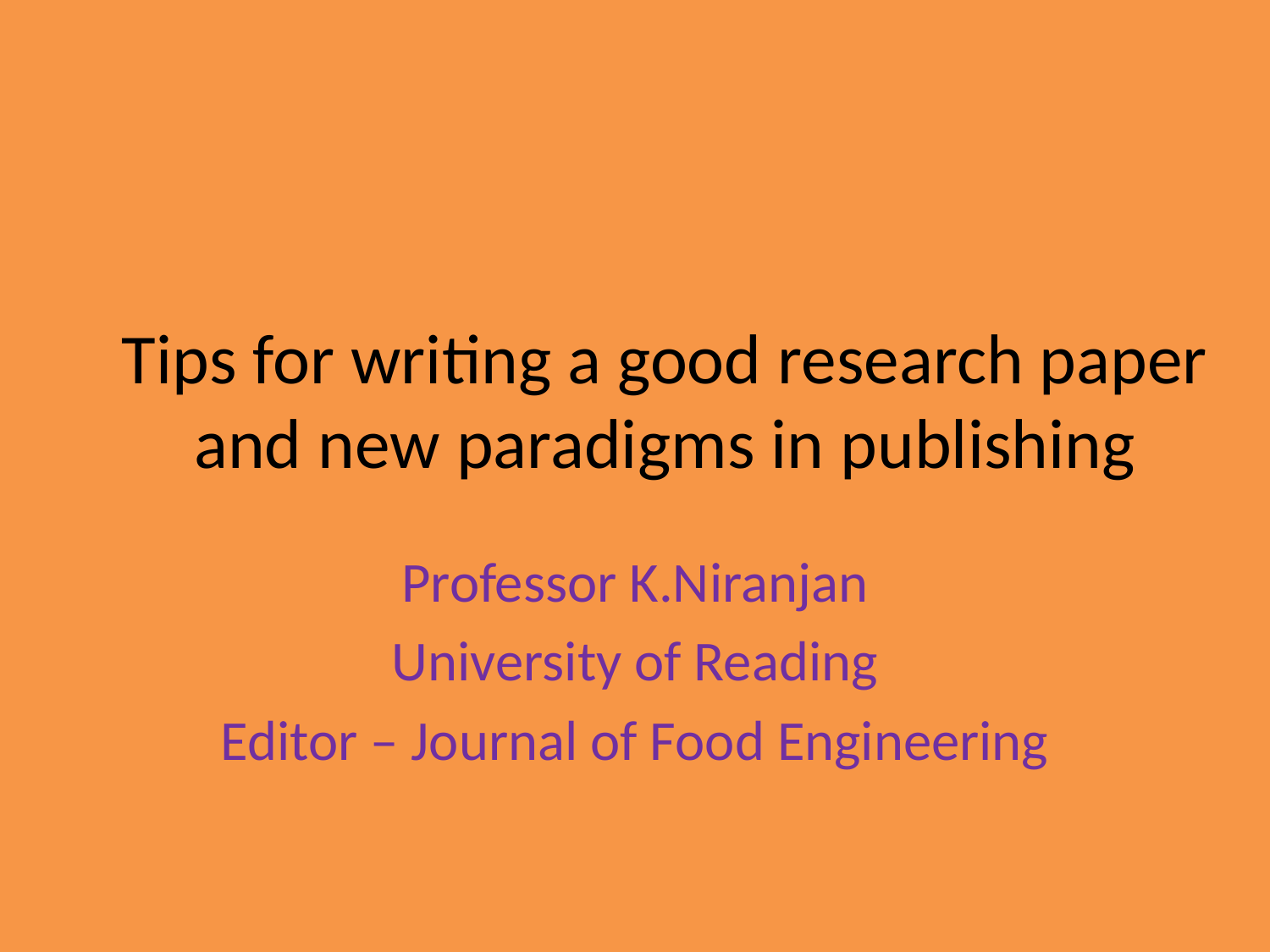

# Tips for writing a good research paper and new paradigms in publishing
Professor K.Niranjan
University of Reading
Editor – Journal of Food Engineering